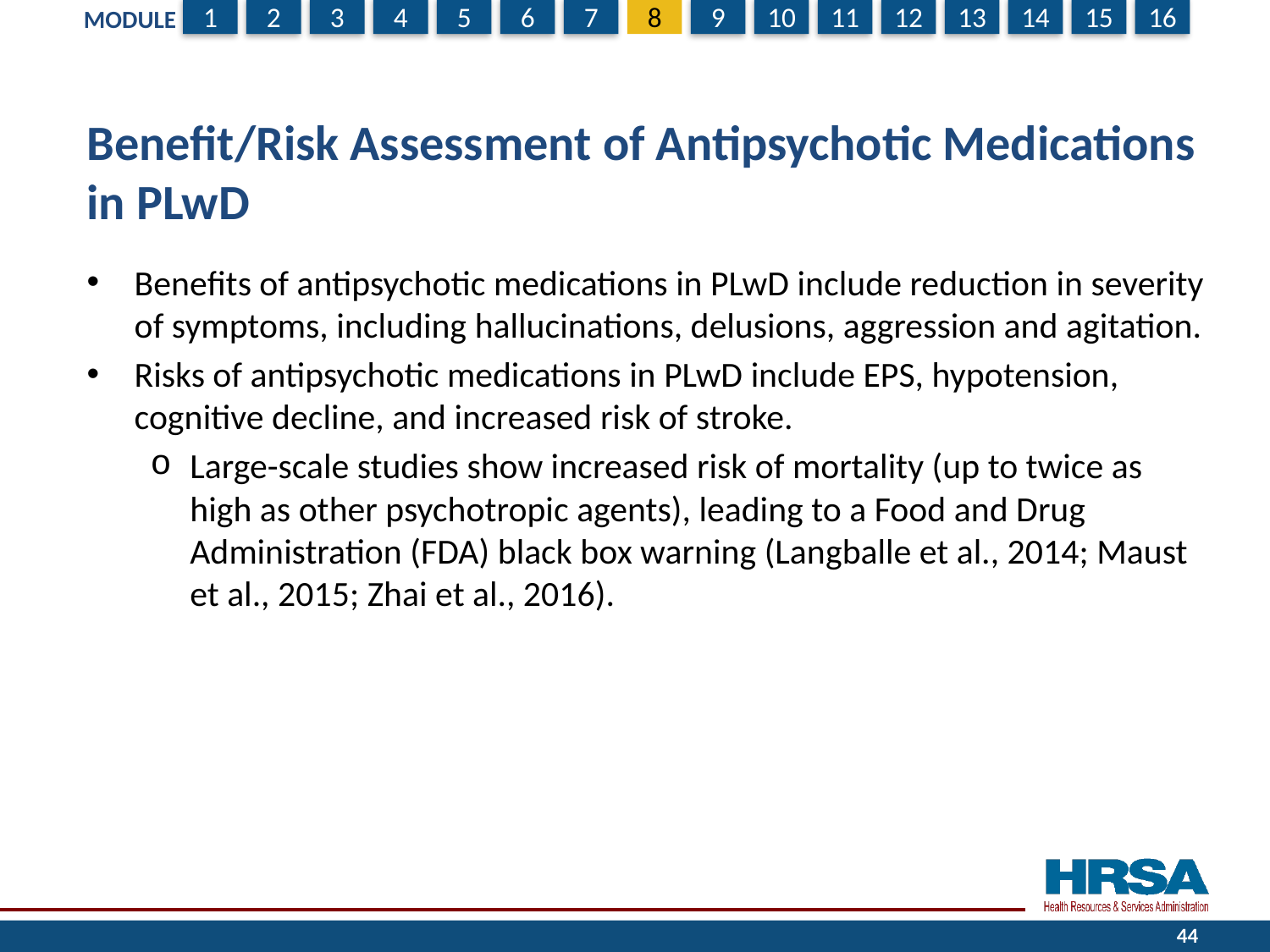

# Benefit/Risk Assessment of Antipsychotic Medications in PLwD
Benefits of antipsychotic medications in PLwD include reduction in severity of symptoms, including hallucinations, delusions, aggression and agitation.
Risks of antipsychotic medications in PLwD include EPS, hypotension, cognitive decline, and increased risk of stroke.
Large-scale studies show increased risk of mortality (up to twice as high as other psychotropic agents), leading to a Food and Drug Administration (FDA) black box warning (Langballe et al., 2014; Maust et al., 2015; Zhai et al., 2016).